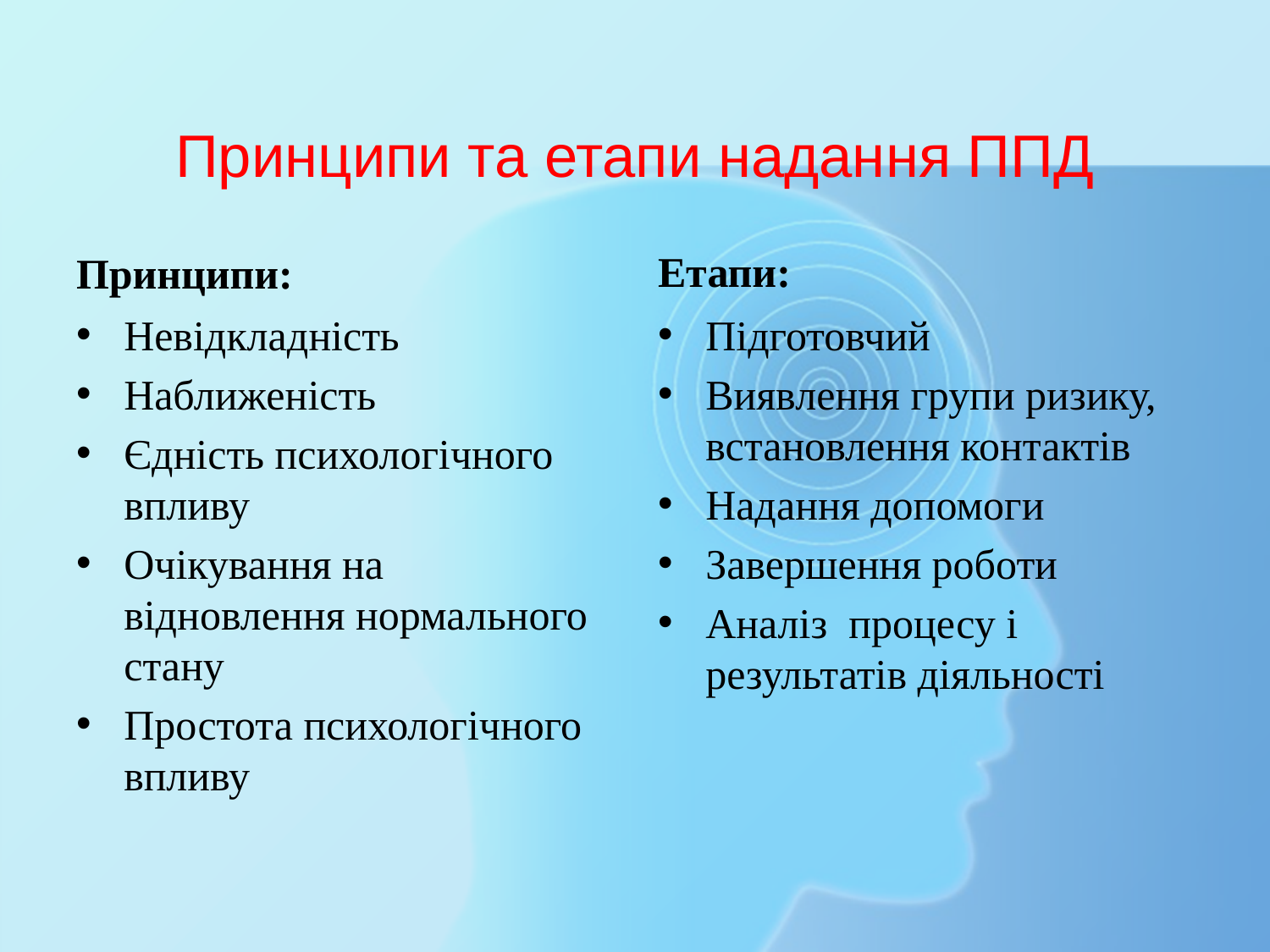

# Принципи та етапи надання ППД
Принципи:

Етапи:
Невідкладність
Наближеність
Єдність психологічного впливу
Очікування на відновлення нормального стану
Простота психологічного впливу
Підготовчий
Виявлення групи ризику, встановлення контактів
Надання допомоги
Завершення роботи
Аналіз  процесу і результатів діяльності